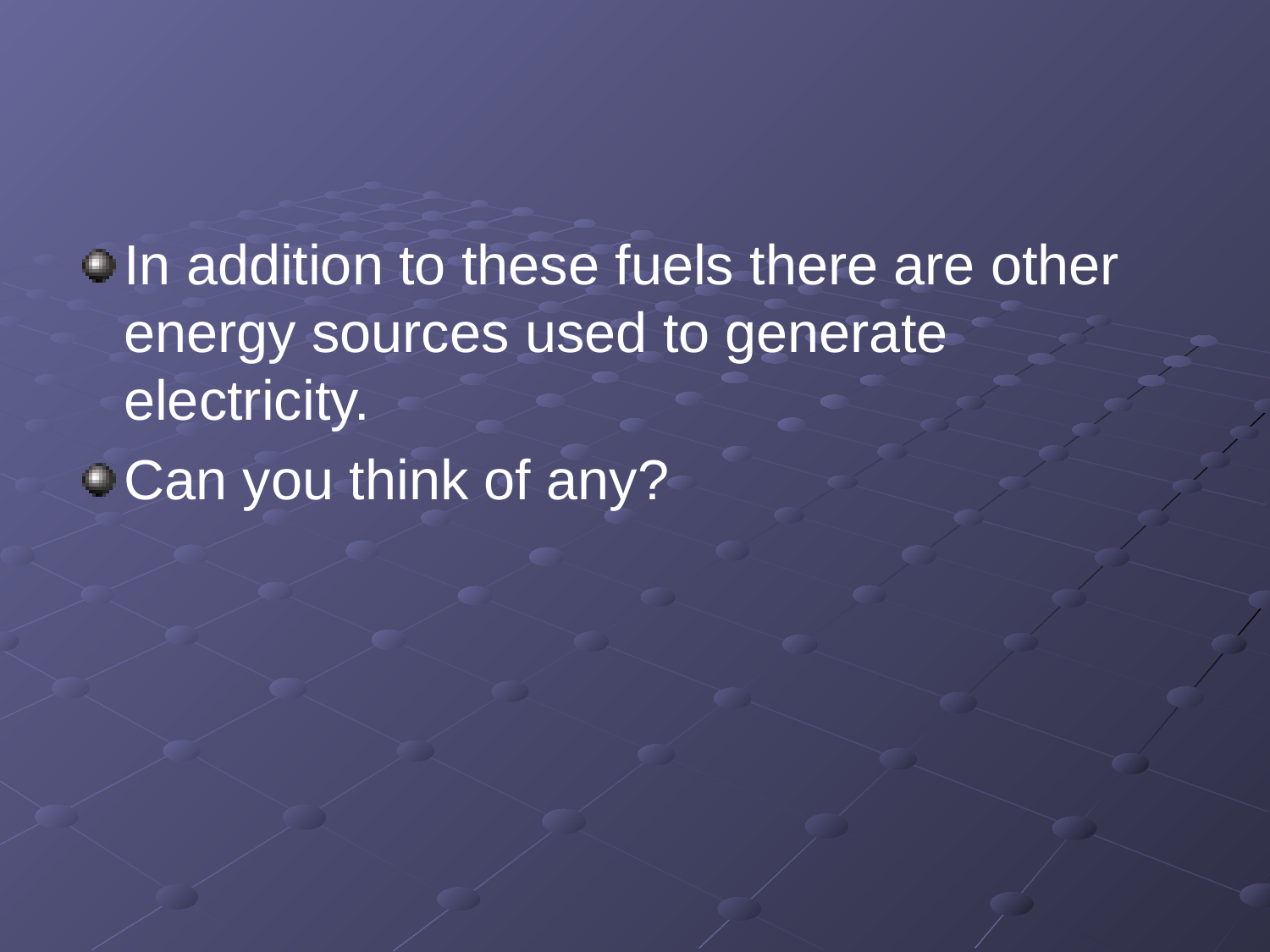

#
In addition to these fuels there are other energy sources used to generate electricity.
Can you think of any?